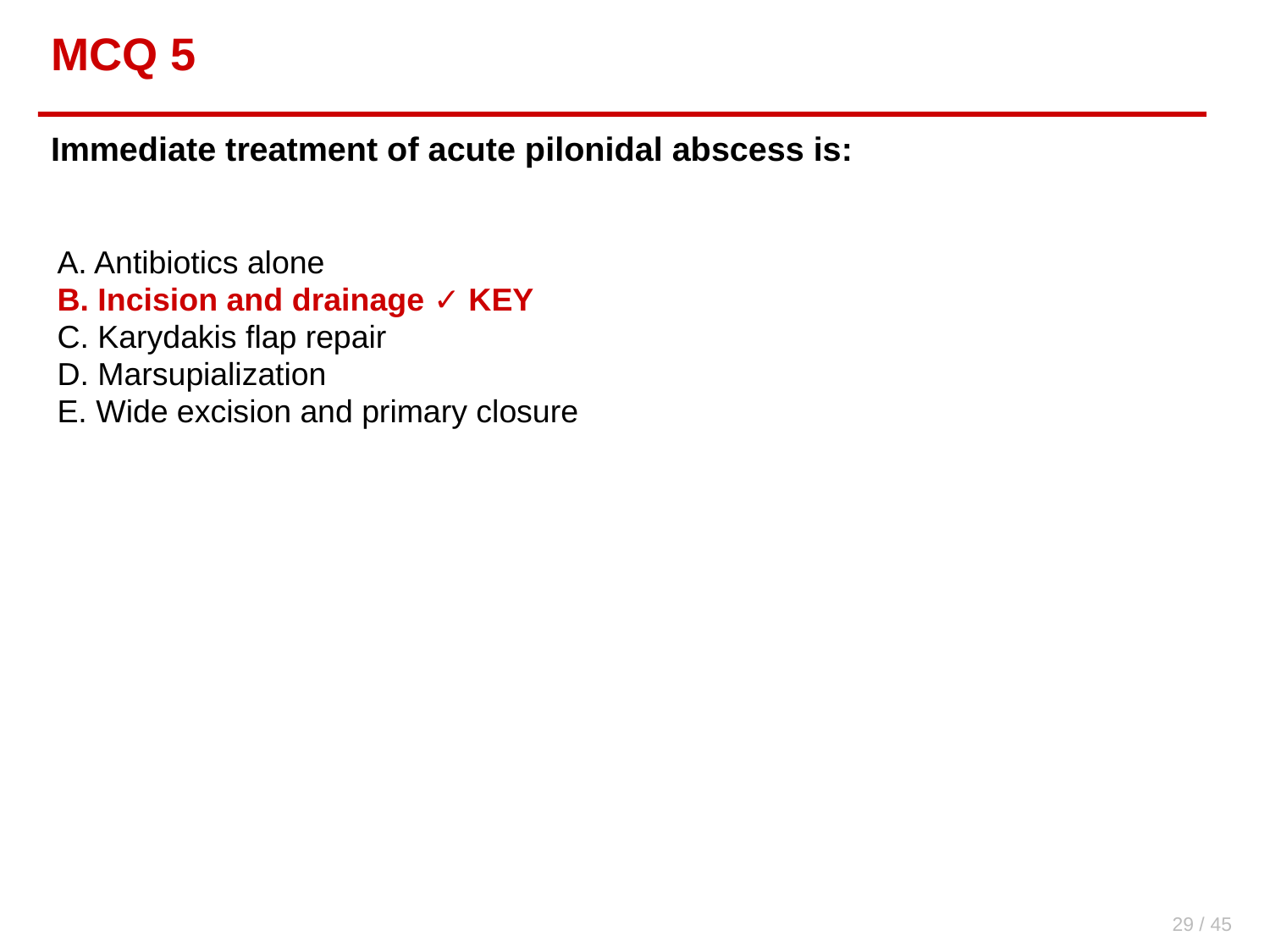

MCQ 5

Immediate treatment of acute pilonidal abscess is:
A. Antibiotics alone
B. Incision and drainage ✓ KEY
C. Karydakis flap repair
D. Marsupialization
E. Wide excision and primary closure
29 / 45